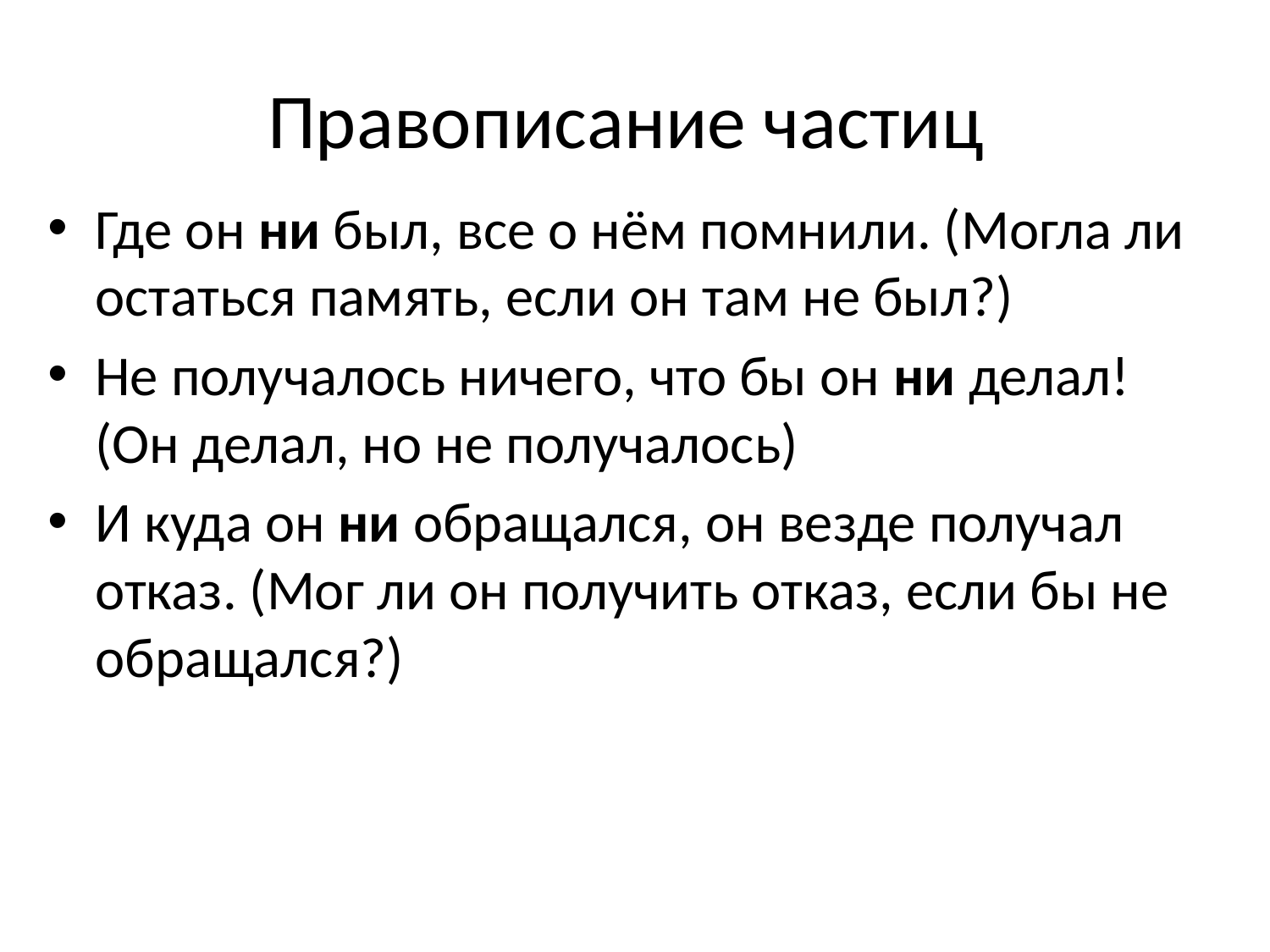

# Правописание частиц
Где он ни был, все о нём помнили. (Могла ли остаться память, если он там не был?)
Не получалось ничего, что бы он ни делал! (Он делал, но не получалось)
И куда он ни обращался, он везде получал отказ. (Мог ли он получить отказ, если бы не обращался?)